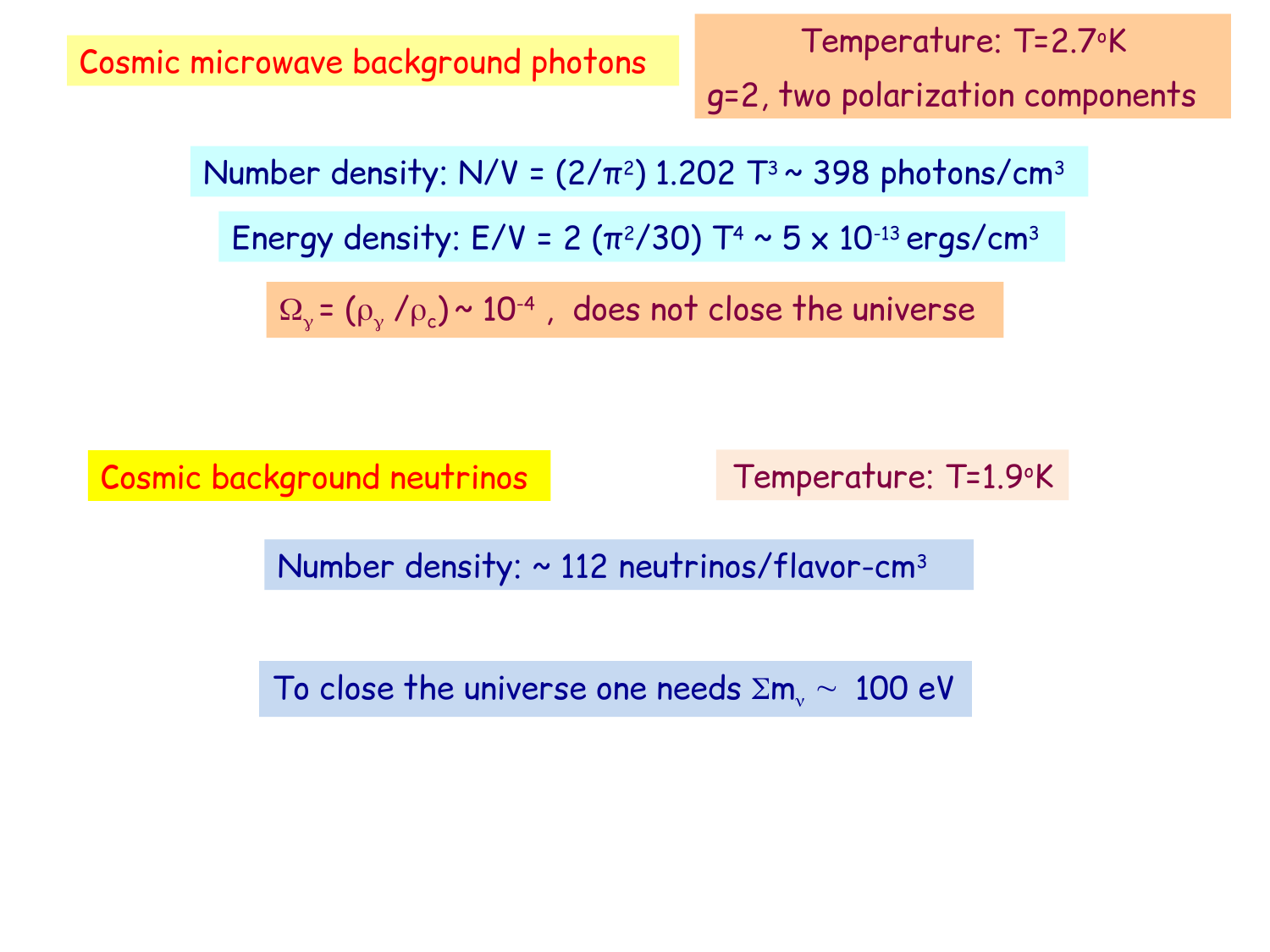

Temperature: T=2.7oK
g=2, two polarization components
Cosmic microwave background photons
Number density: N/V = (2/π2) 1.202 T3 ~ 398 photons/cm3
Energy density: E/V = 2 (π2/30) T4 ~ 5 x 10-13 ergs/cm3
Ωγ = (ργ /ρc) ~ 10-4 ,  does not close the universe
Temperature: T=1.9oK
Cosmic background neutrinos
Number density: ~ 112 neutrinos/flavor-cm3
To close the universe one needs Σmν ∼ 100 eV